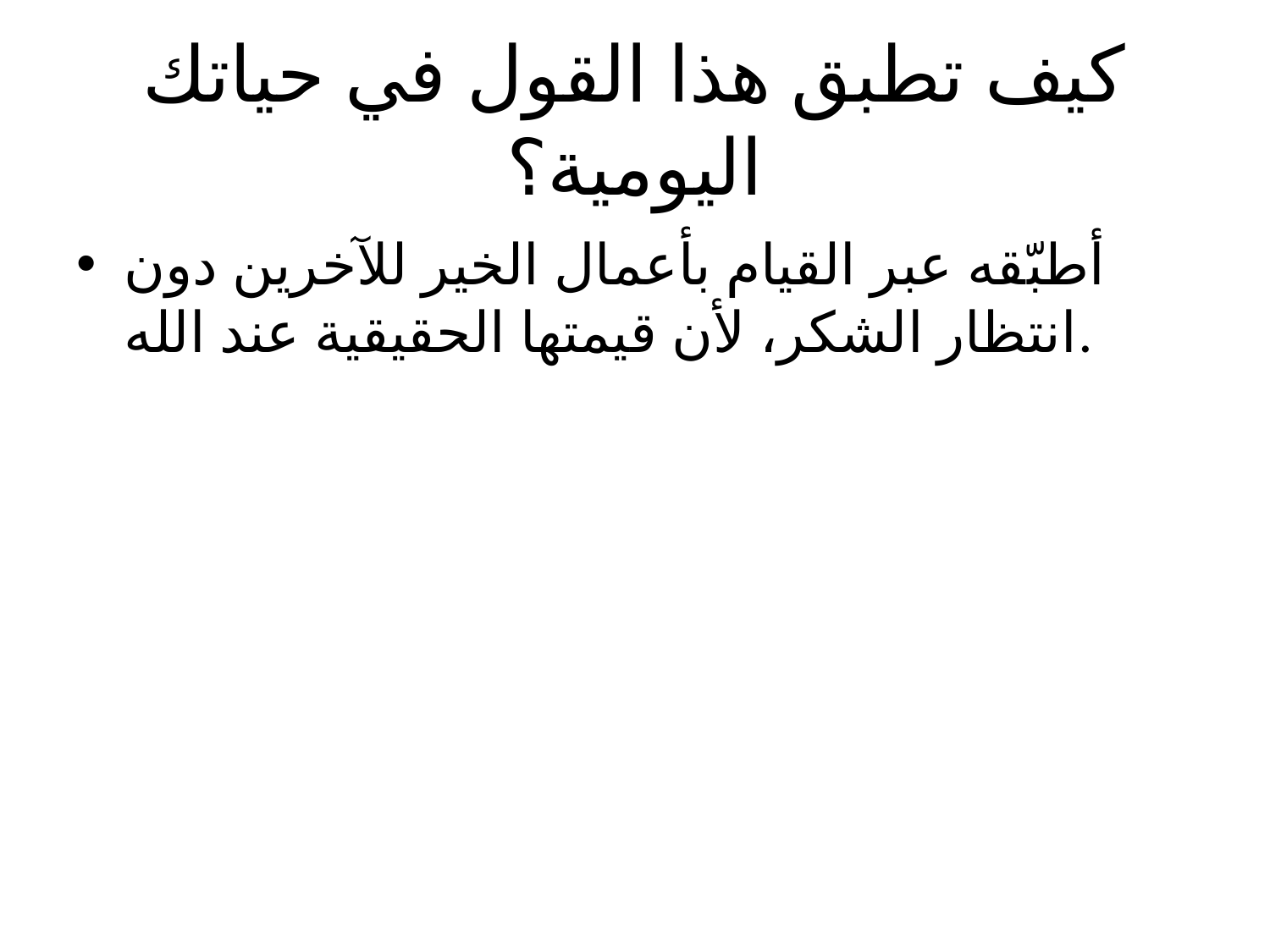

# كيف تطبق هذا القول في حياتك اليومية؟
أطبّقه عبر القيام بأعمال الخير للآخرين دون انتظار الشكر، لأن قيمتها الحقيقية عند الله.